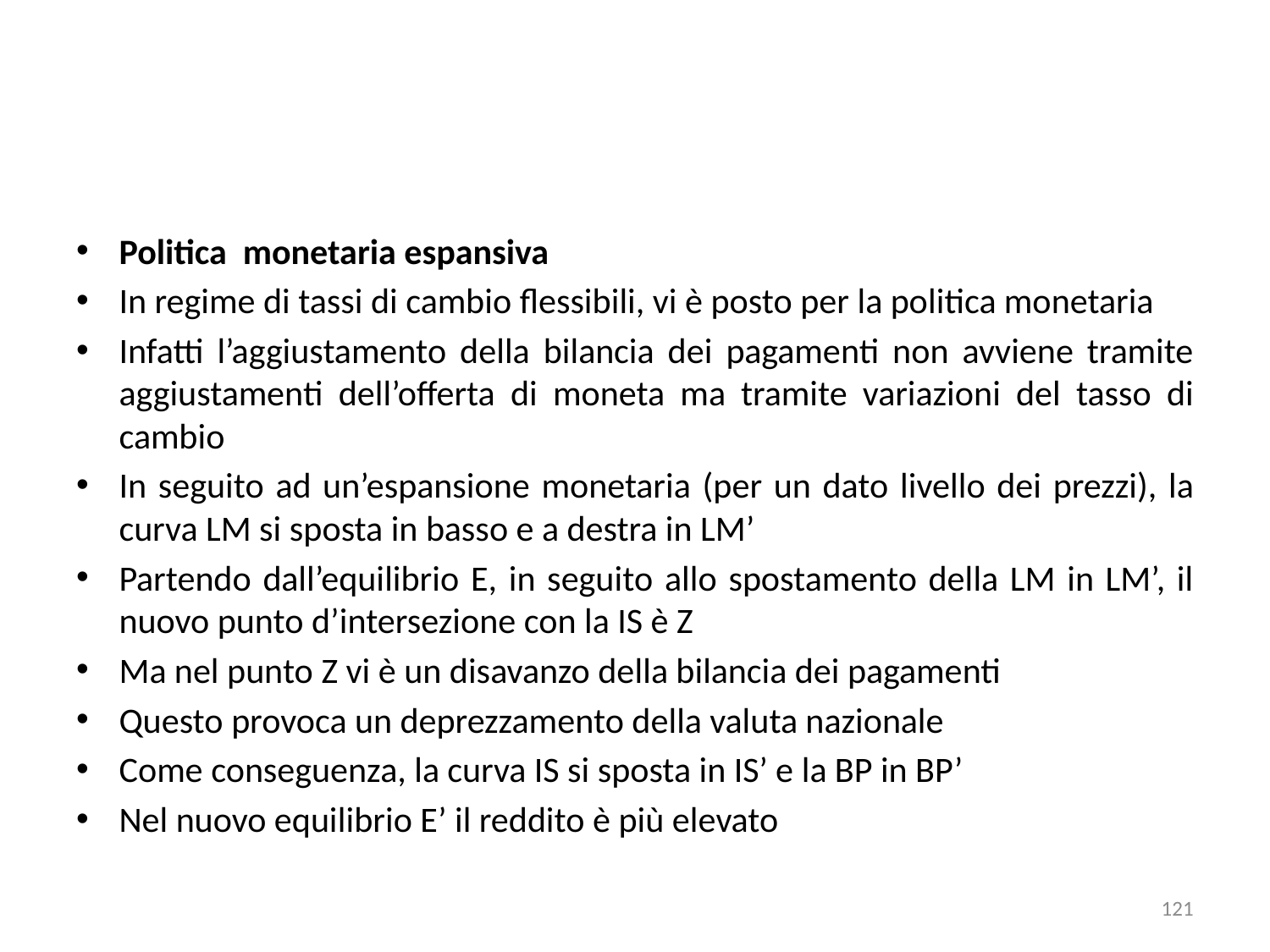

#
Politica  monetaria espansiva
In regime di tassi di cambio flessibili, vi è posto per la politica monetaria
Infatti l’aggiustamento della bilancia dei pagamenti non avviene tramite aggiustamenti dell’offerta di moneta ma tramite variazioni del tasso di cambio
In seguito ad un’espansione monetaria (per un dato livello dei prezzi), la curva LM si sposta in basso e a destra in LM’
Partendo dall’equilibrio E, in seguito allo spostamento della LM in LM’, il nuovo punto d’intersezione con la IS è Z
Ma nel punto Z vi è un disavanzo della bilancia dei pagamenti
Questo provoca un deprezzamento della valuta nazionale
Come conseguenza, la curva IS si sposta in IS’ e la BP in BP’
Nel nuovo equilibrio E’ il reddito è più elevato
121